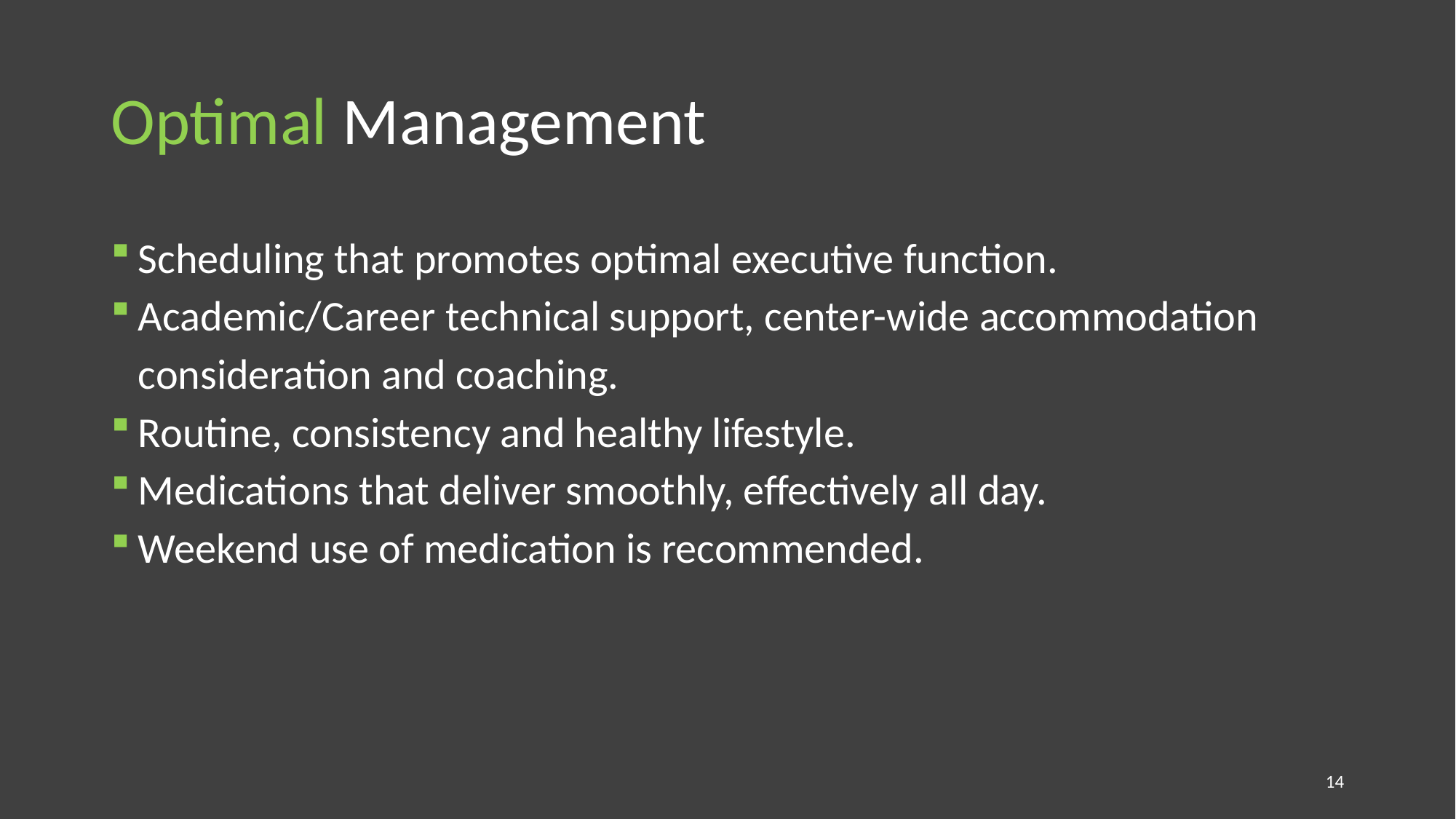

# Optimal Management
Scheduling that promotes optimal executive function.
Academic/Career technical support, center-wide accommodation consideration and coaching.
Routine, consistency and healthy lifestyle.
Medications that deliver smoothly, effectively all day.
Weekend use of medication is recommended.